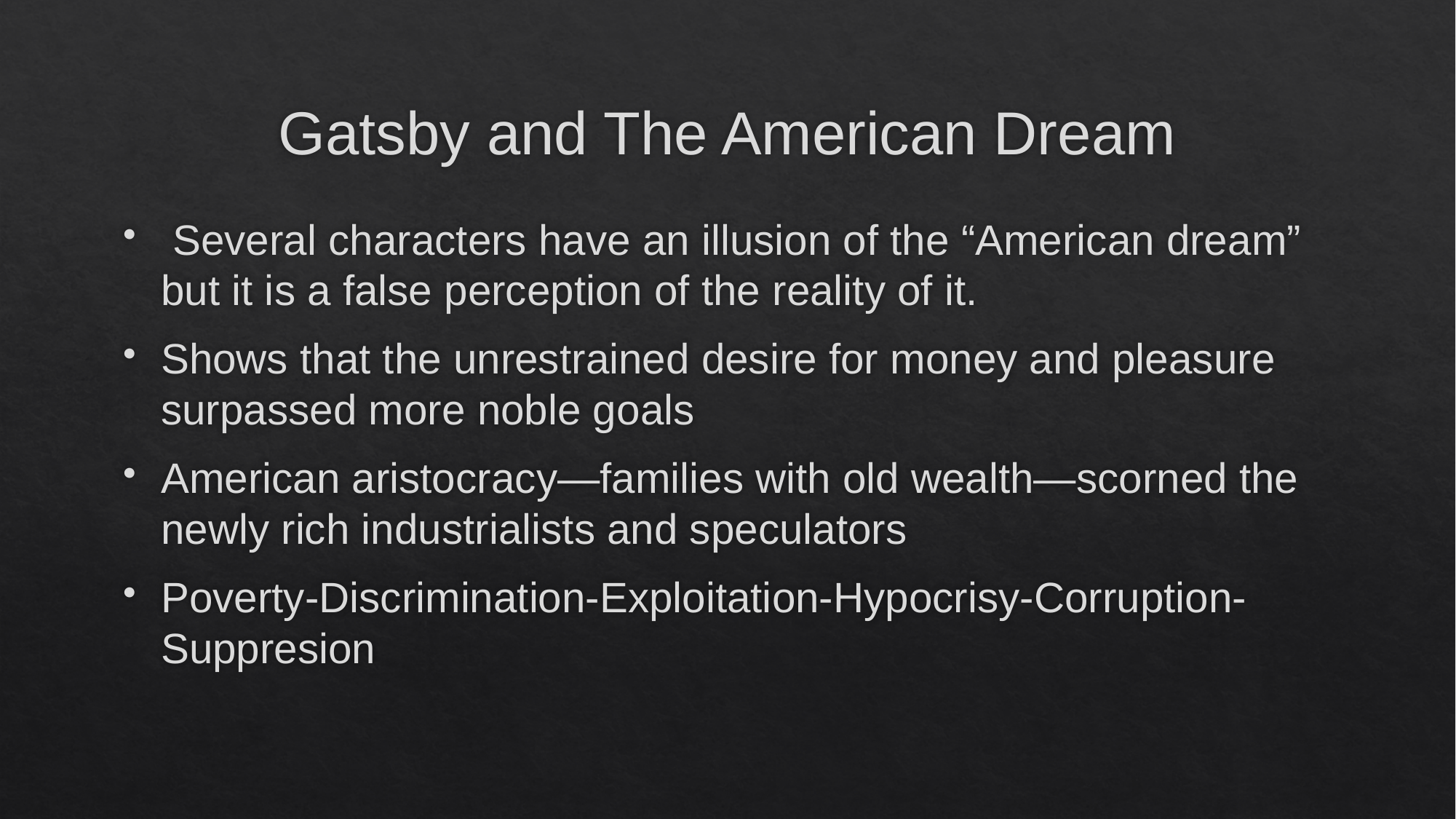

# Gatsby and The American Dream
 Several characters have an illusion of the “American dream” but it is a false perception of the reality of it.
Shows that the unrestrained desire for money and pleasure surpassed more noble goals
American aristocracy—families with old wealth—scorned the newly rich industrialists and speculators
Poverty-Discrimination-Exploitation-Hypocrisy-Corruption-Suppresion